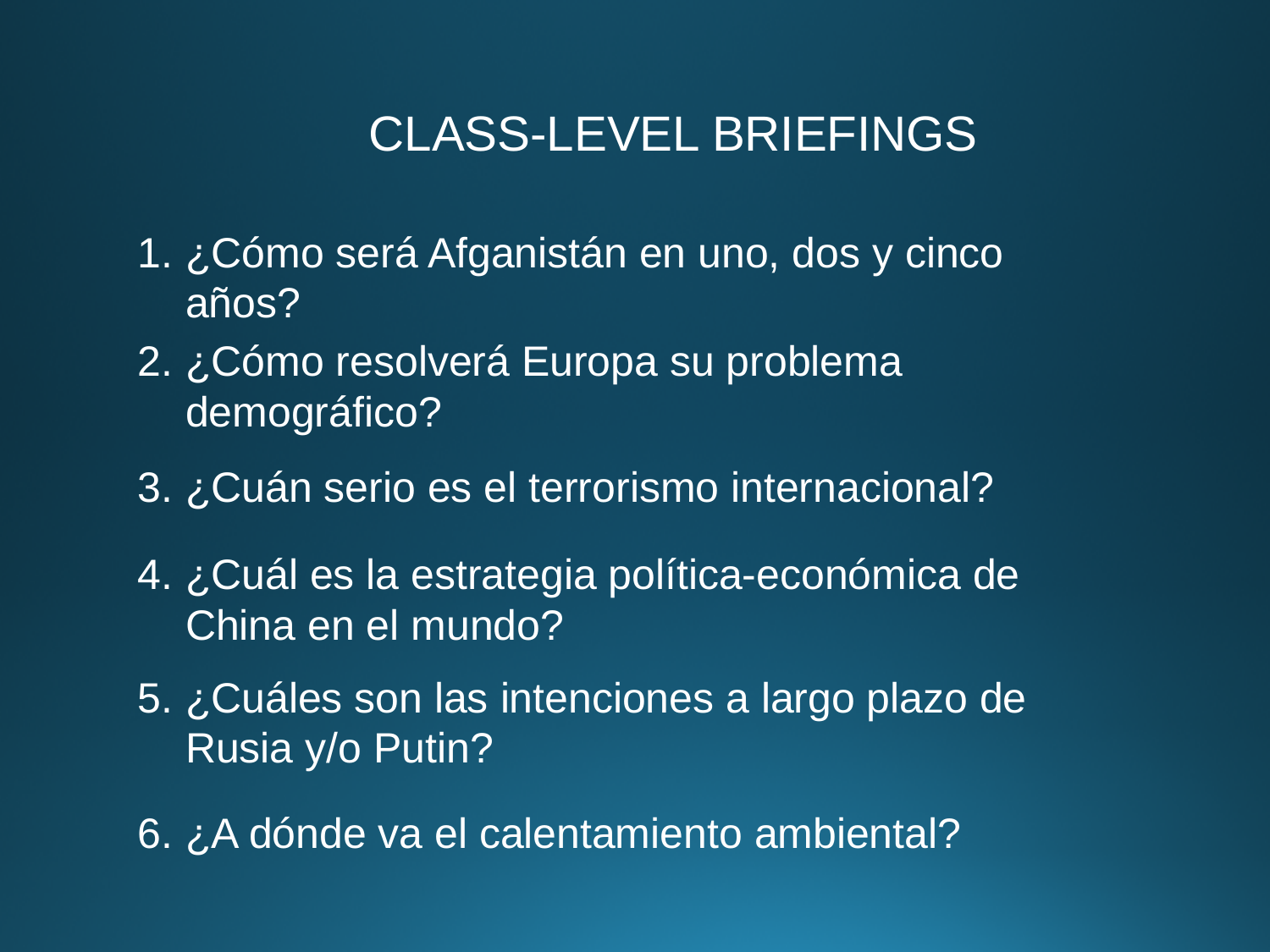

CLASS-LEVEL BRIEFINGS
| ¿Cómo será Afganistán en uno, dos y cinco años? |
| --- |
| ¿Cómo resolverá Europa su problema demográfico? |
| ¿Cuán serio es el terrorismo internacional? |
| ¿Cuál es la estrategia política-económica de China en el mundo? |
| ¿Cuáles son las intenciones a largo plazo de Rusia y/o Putin? |
| ¿A dónde va el calentamiento ambiental? |